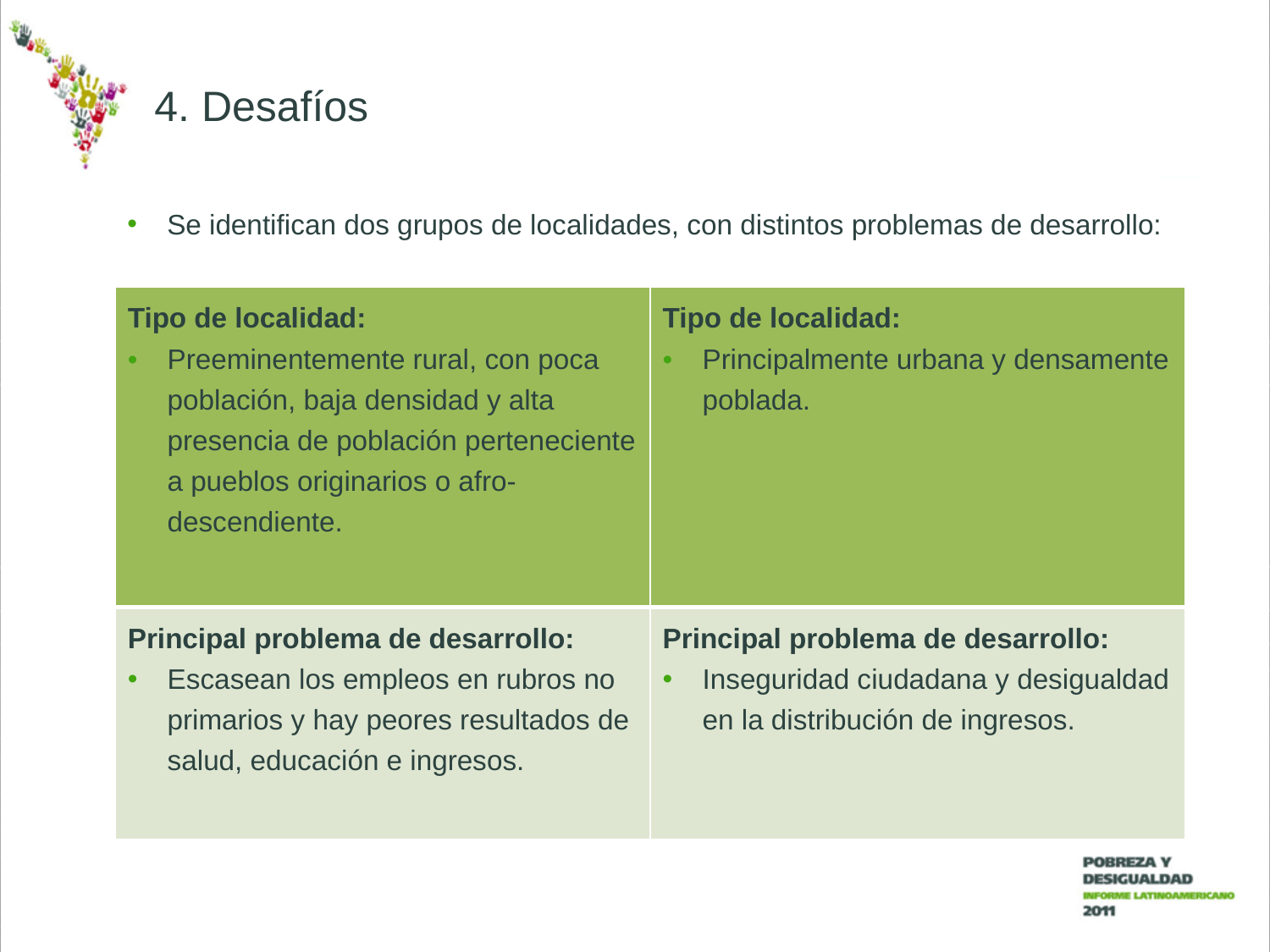

# 4. Desafíos
Se identifican dos grupos de localidades, con distintos problemas de desarrollo:
| Tipo de localidad: Preeminentemente rural, con poca población, baja densidad y alta presencia de población perteneciente a pueblos originarios o afro-descendiente. | Tipo de localidad: Principalmente urbana y densamente poblada. |
| --- | --- |
| Principal problema de desarrollo: Escasean los empleos en rubros no primarios y hay peores resultados de salud, educación e ingresos. | Principal problema de desarrollo: Inseguridad ciudadana y desigualdad en la distribución de ingresos. |